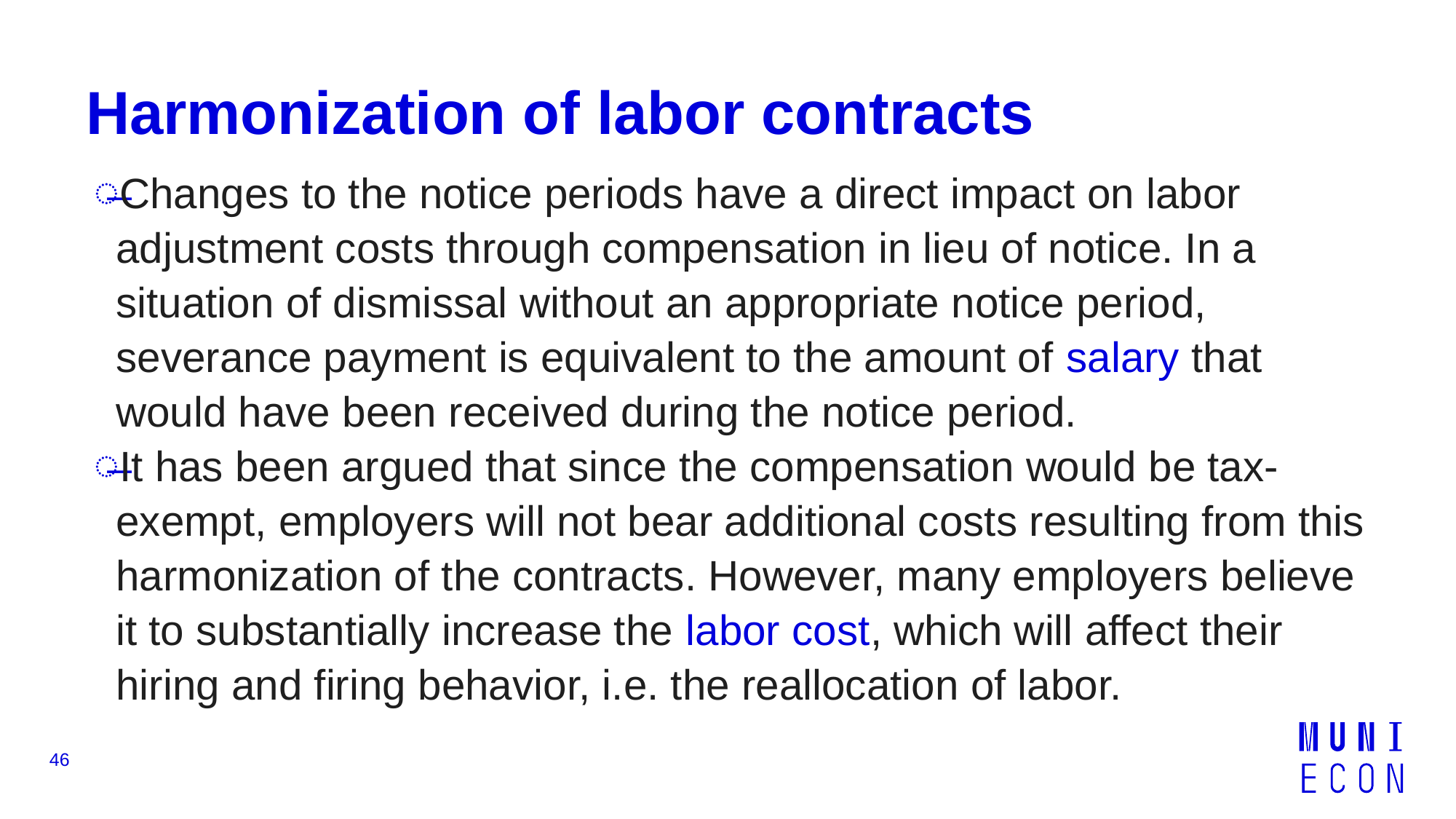

# Harmonization of labor contracts
Changes to the notice periods have a direct impact on labor adjustment costs through compensation in lieu of notice. In a situation of dismissal without an appropriate notice period, severance payment is equivalent to the amount of salary that would have been received during the notice period.
It has been argued that since the compensation would be tax-exempt, employers will not bear additional costs resulting from this harmonization of the contracts. However, many employers believe it to substantially increase the labor cost, which will affect their hiring and firing behavior, i.e. the reallocation of labor.
46